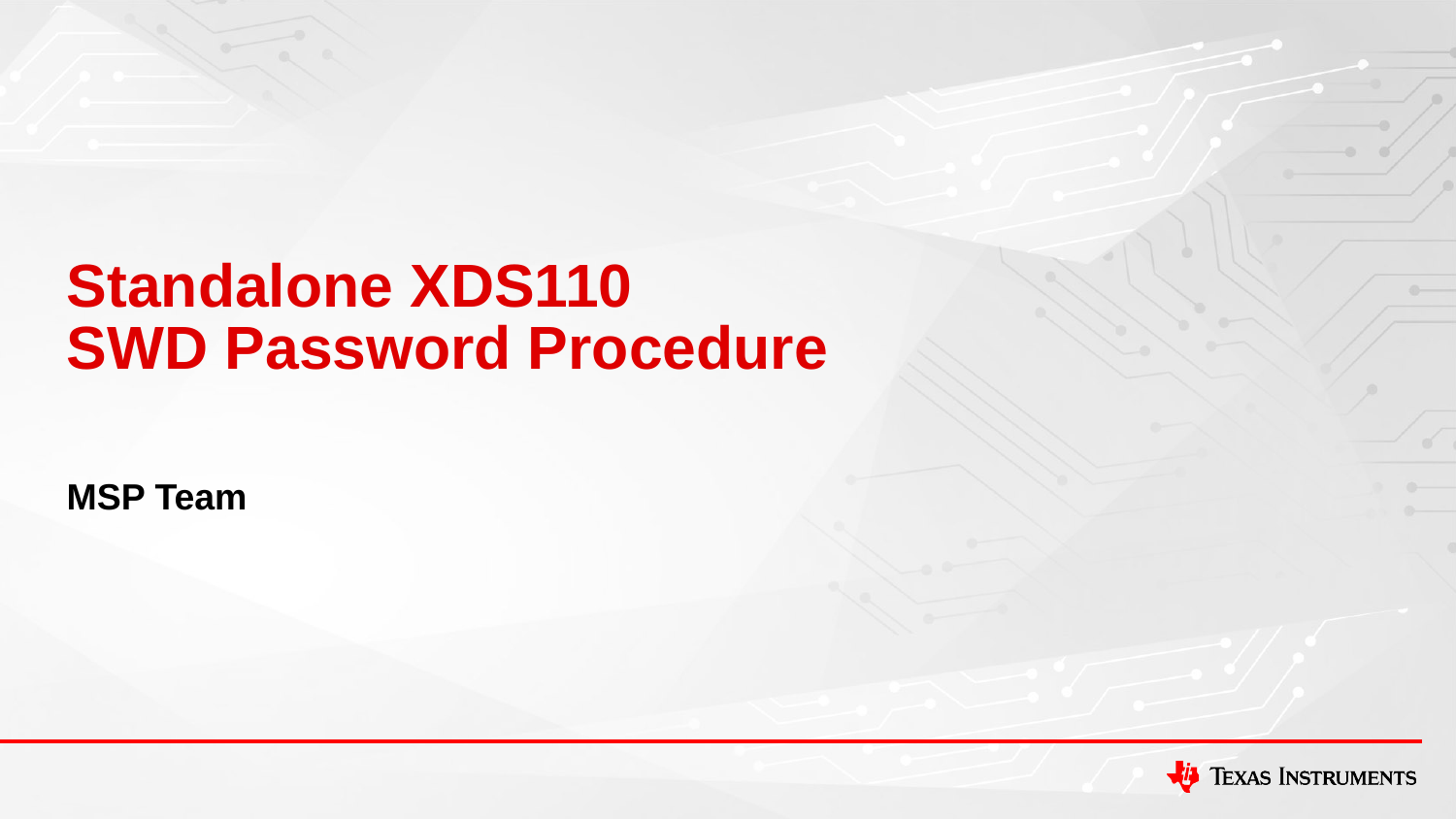

# Standalone XDS110 SWD Password Procedure
MSP Team